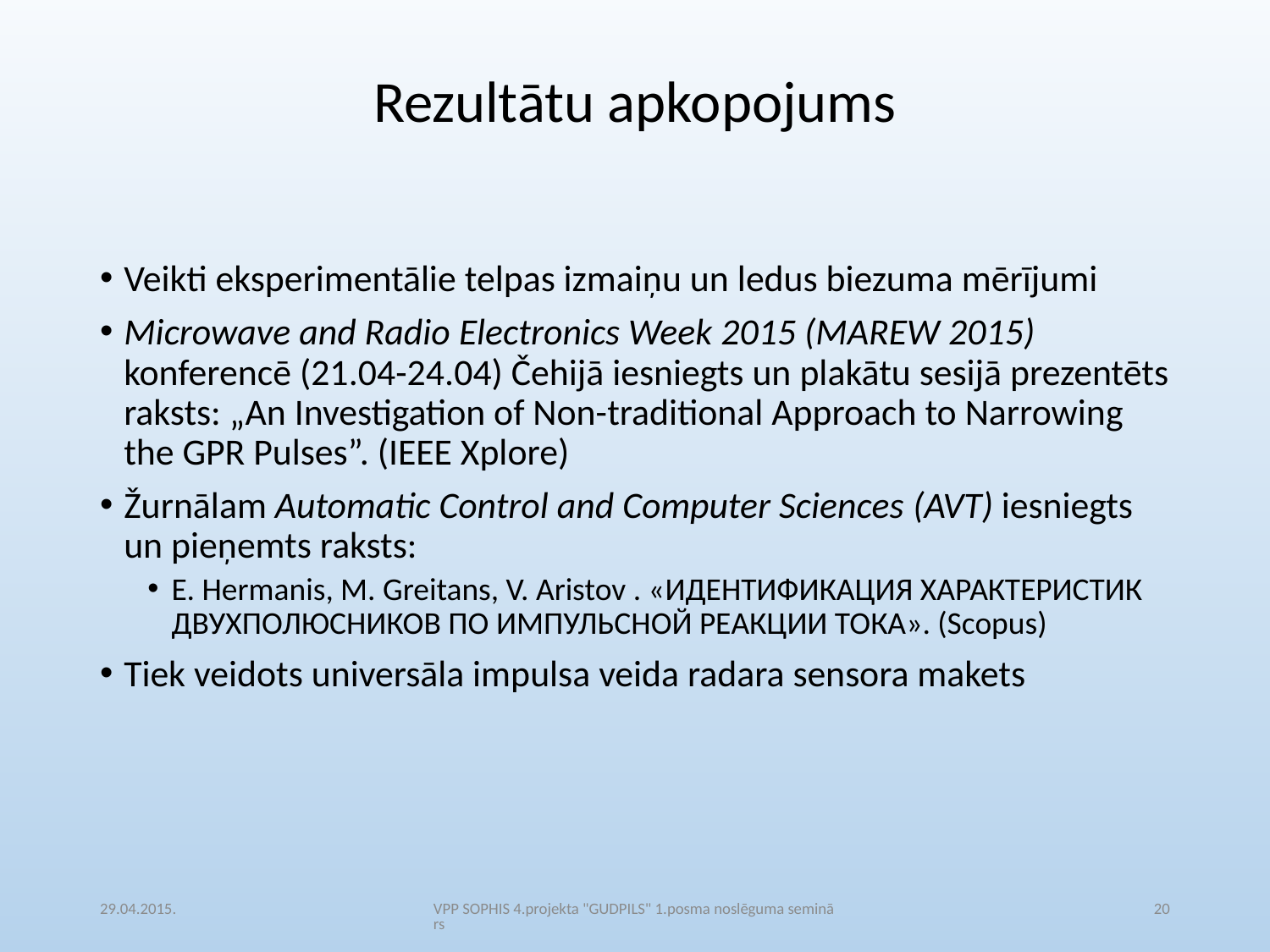

# Rezultātu apkopojums
Veikti eksperimentālie telpas izmaiņu un ledus biezuma mērījumi
Microwave and Radio Electronics Week 2015 (MAREW 2015) konferencē (21.04-24.04) Čehijā iesniegts un plakātu sesijā prezentēts raksts: „An Investigation of Non-traditional Approach to Narrowing the GPR Pulses”. (IEEE Xplore)
Žurnālam Automatic Control and Computer Sciences (AVT) iesniegts un pieņemts raksts:
E. Hermanis, M. Greitans, V. Aristov . «ИДЕНТИФИКАЦИЯ ХАРАКТЕРИСТИК ДВУХПОЛЮСНИКОВ ПО ИМПУЛЬСНОЙ РЕАКЦИИ ТОКА». (Scopus)
Tiek veidots universāla impulsa veida radara sensora makets
29.04.2015.
VPP SOPHIS 4.projekta "GUDPILS" 1.posma noslēguma seminārs
20